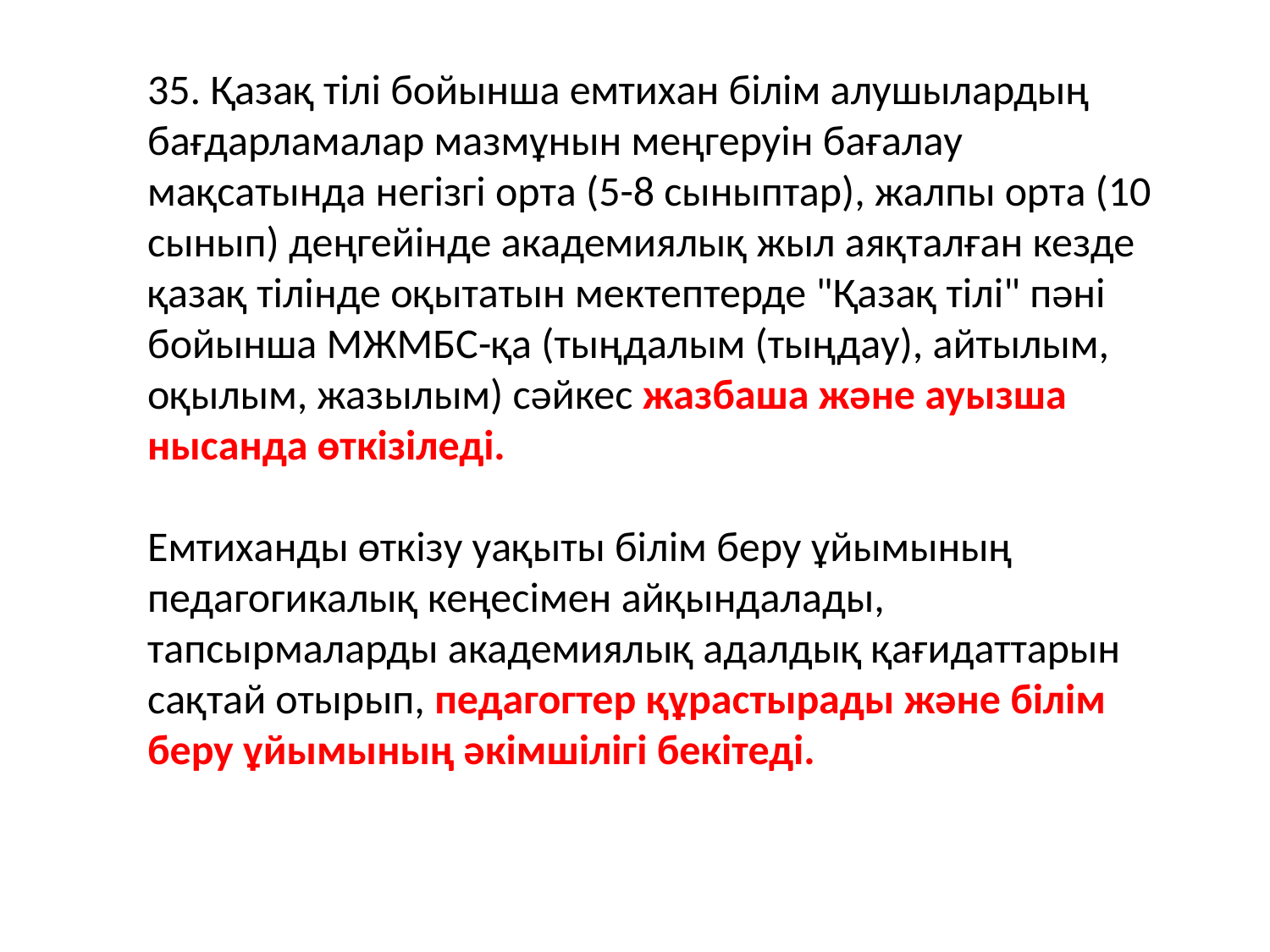

35. Қазақ тілі бойынша емтихан білім алушылардың бағдарламалар мазмұнын меңгеруін бағалау мақсатында негізгі орта (5-8 сыныптар), жалпы орта (10 сынып) деңгейінде академиялық жыл аяқталған кезде қазақ тілінде оқытатын мектептерде "Қазақ тілі" пәні бойынша МЖМБС-қа (тыңдалым (тыңдау), айтылым, оқылым, жазылым) сәйкес жазбаша және ауызша нысанда өткізіледі.

Емтиханды өткізу уақыты білім беру ұйымының педагогикалық кеңесімен айқындалады, тапсырмаларды академиялық адалдық қағидаттарын сақтай отырып, педагогтер құрастырады және білім беру ұйымының әкімшілігі бекітеді.